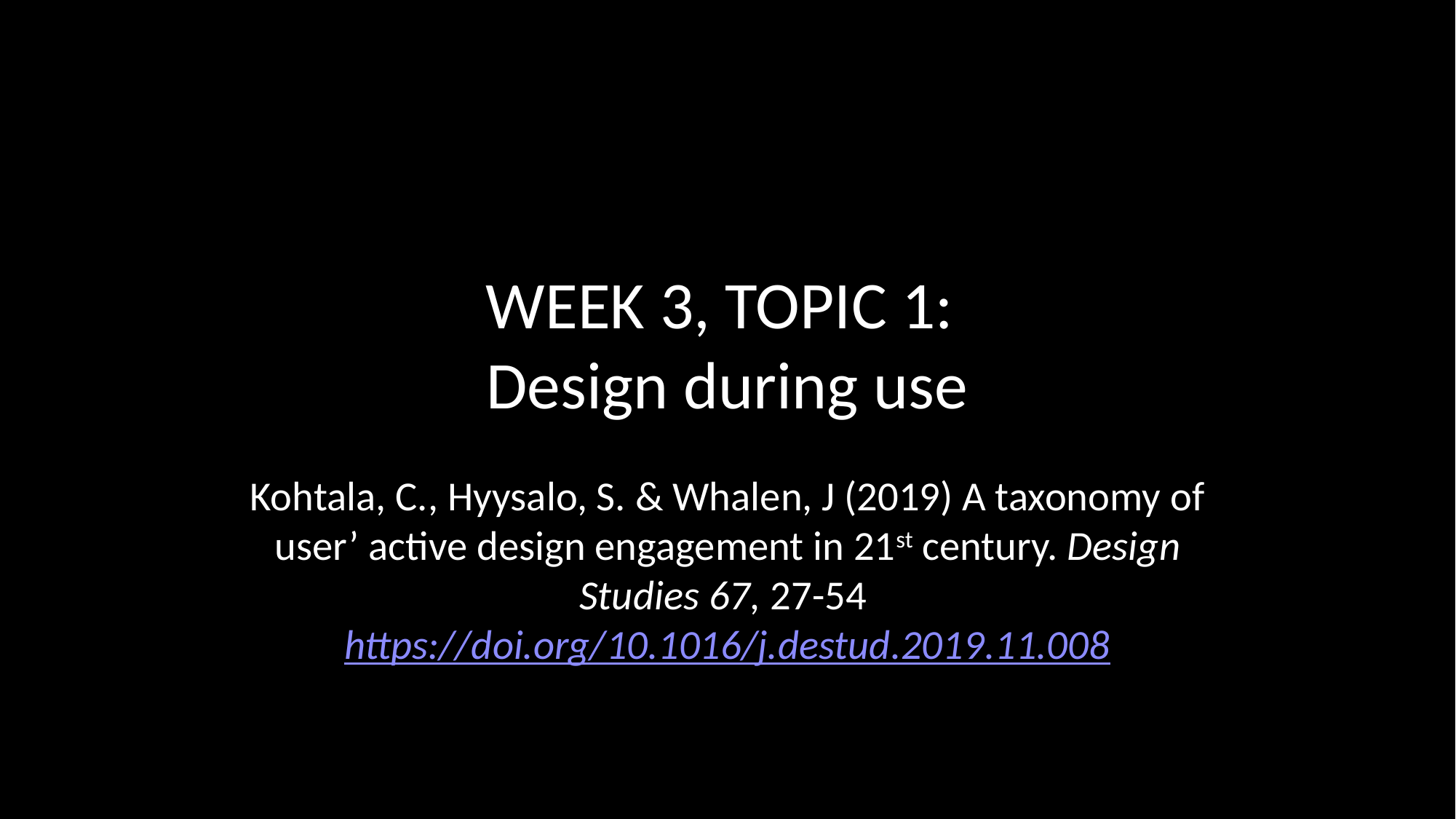

# WEEK 3, TOPIC 1: Design during use
Kohtala, C., Hyysalo, S. & Whalen, J (2019) A taxonomy of user’ active design engagement in 21st century. Design Studies 67, 27-54 https://doi.org/10.1016/j.destud.2019.11.008